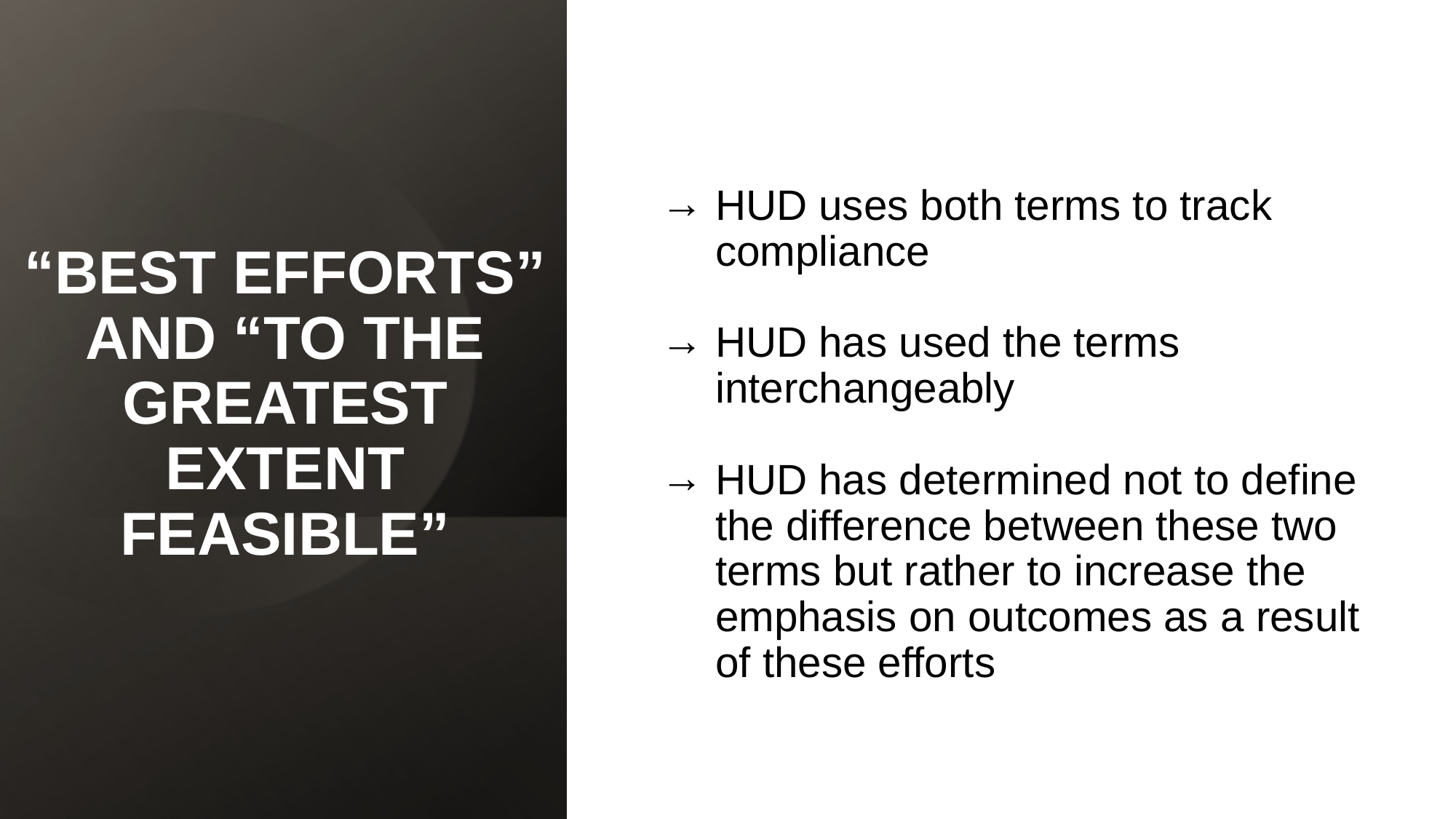

# “BEST EFFORTS” AND “TO THE GREATEST EXTENT FEASIBLE”
HUD uses both terms to track compliance
HUD has used the terms interchangeably
HUD has determined not to define the difference between these two terms but rather to increase the emphasis on outcomes as a result of these efforts